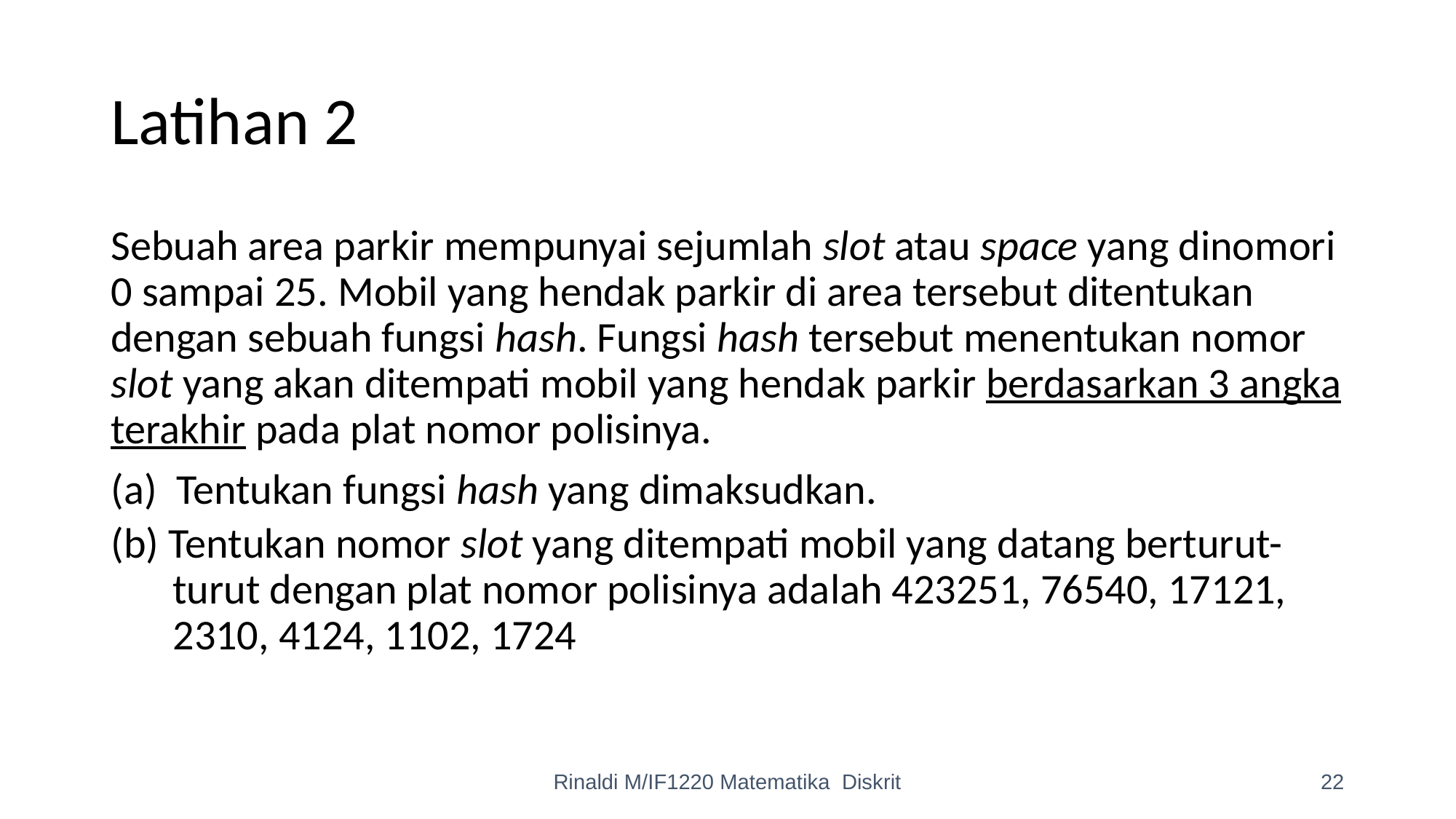

# Latihan 2
Sebuah area parkir mempunyai sejumlah slot atau space yang dinomori 0 sampai 25. Mobil yang hendak parkir di area tersebut ditentukan dengan sebuah fungsi hash. Fungsi hash tersebut menentukan nomor slot yang akan ditempati mobil yang hendak parkir berdasarkan 3 angka terakhir pada plat nomor polisinya.
(a)  Tentukan fungsi hash yang dimaksudkan.
(b) Tentukan nomor slot yang ditempati mobil yang datang berturut-turut dengan plat nomor polisinya adalah 423251, 76540, 17121, 2310, 4124, 1102, 1724

Rinaldi M/IF1220 Matematika  Diskrit
22